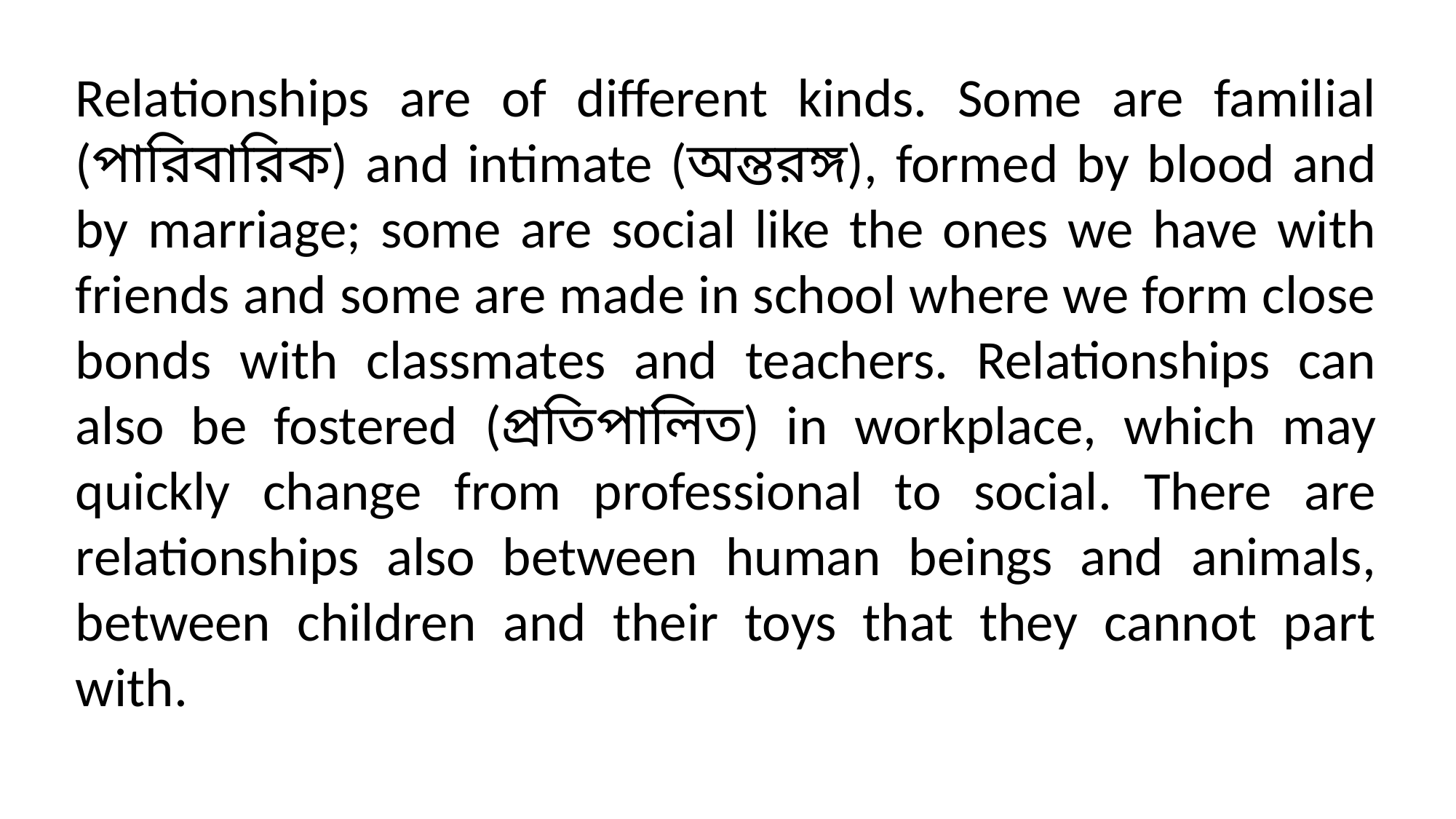

Relationships are of different kinds. Some are familial (পারিবারিক) and intimate (অন্তরঙ্গ), formed by blood and by marriage; some are social like the ones we have with friends and some are made in school where we form close bonds with classmates and teachers. Relationships can also be fostered (প্রতিপালিত) in workplace, which may quickly change from professional to social. There are relationships also between human beings and animals, between children and their toys that they cannot part with.